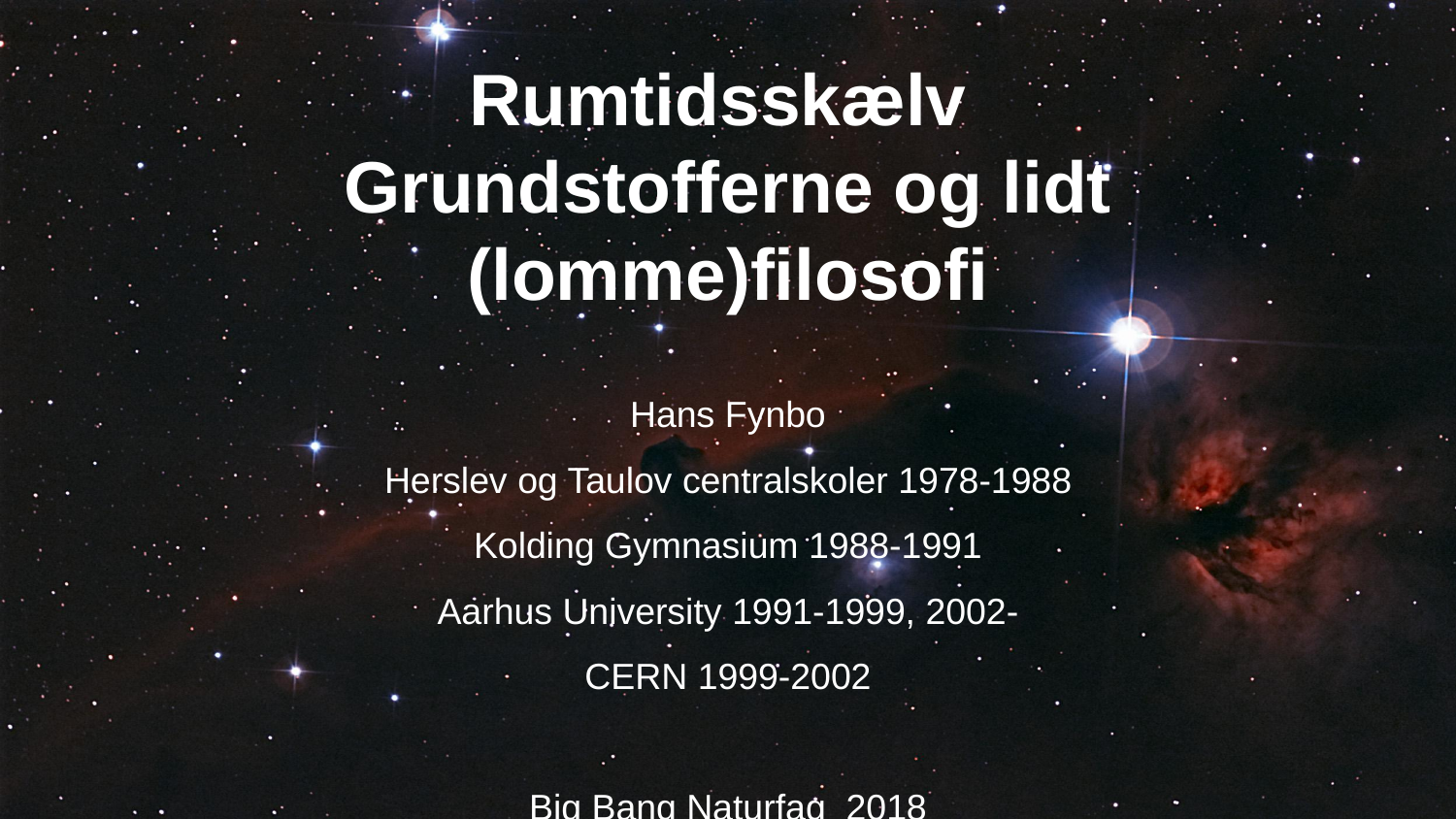

# Rumtidsskælv
Grundstofferne og lidt (lomme)filosofi
Hans Fynbo
Herslev og Taulov centralskoler 1978-1988
Kolding Gymnasium 1988-1991
Aarhus University 1991-1999, 2002-
CERN 1999-2002

Big Bang Naturfag  2018